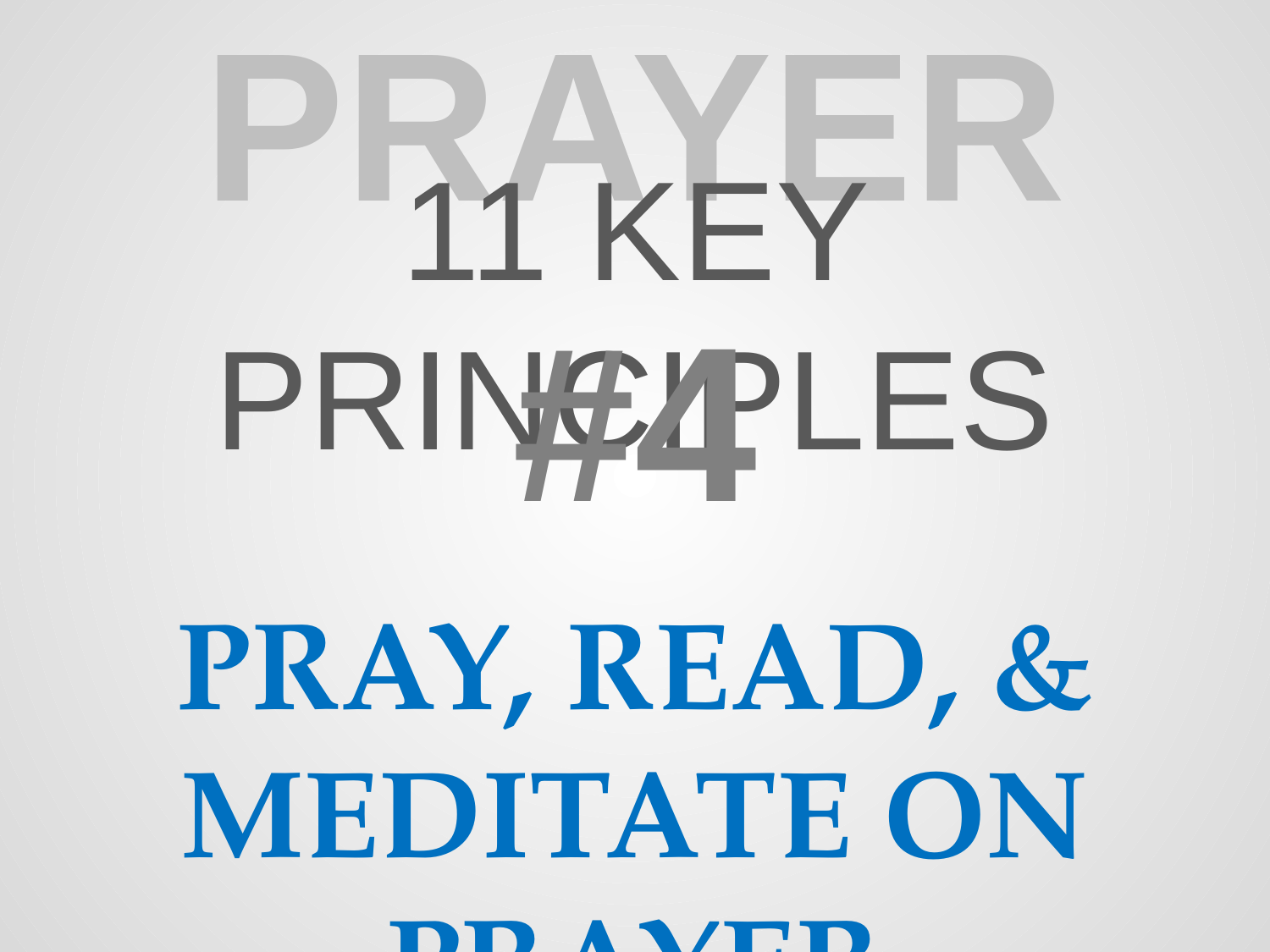

# PRAYER
11 KEY PRINCIPLES
#4
Pray, Read, &
Meditate on Prayer